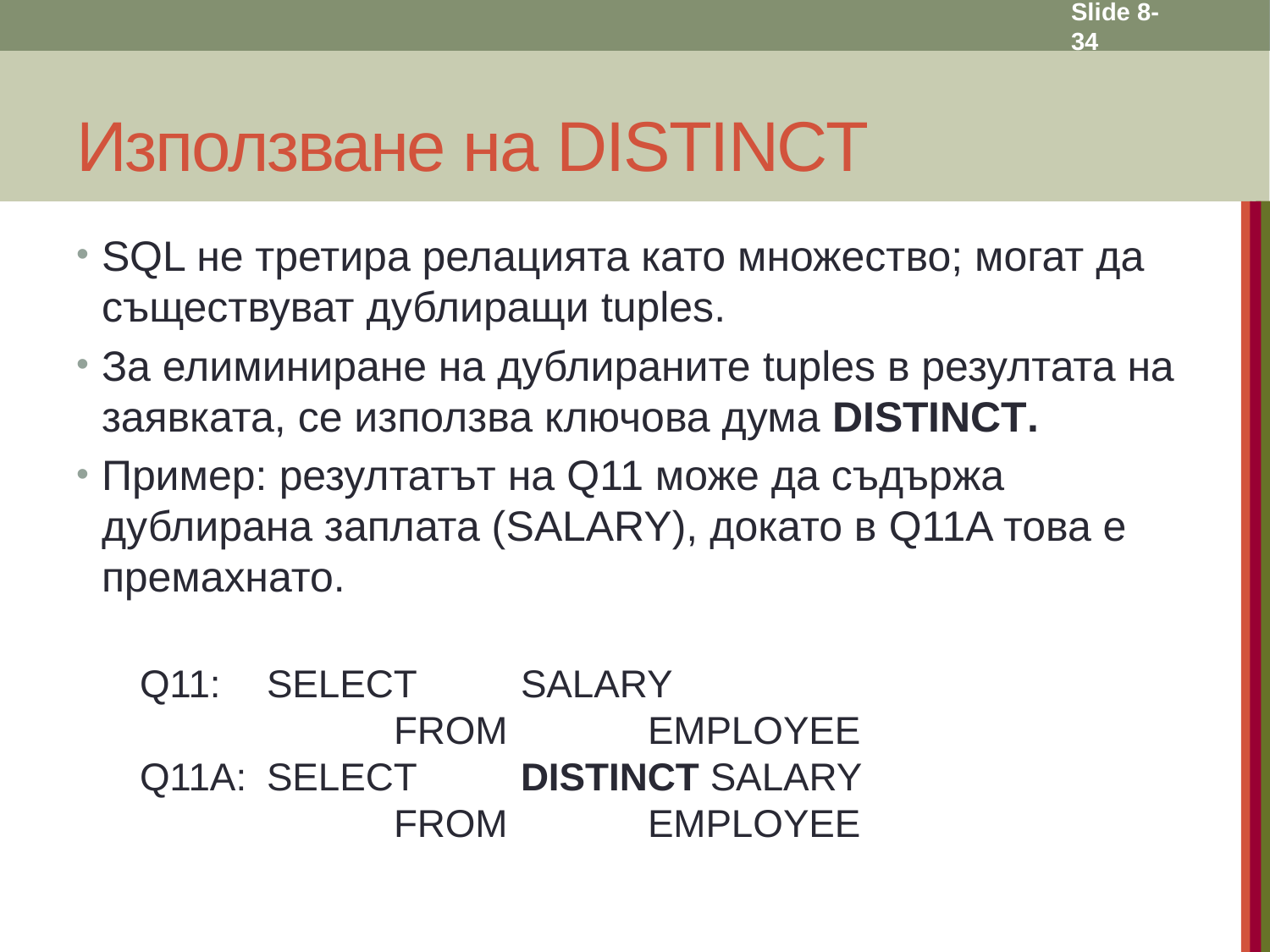

Slide 8- 34
# Използване на DISTINCT
SQL не третира релацията като множество; могат да съществуват дублиращи tuples.
За елиминиране на дублираните tuples в резултата на заявката, се използва ключова дума DISTINCT.
Пример: резултатът на Q11 може да съдържа дублирана заплата (SALARY), докато в Q11A това е премахнато.
	Q11:	SELECT 	SALARY
		FROM		EMPLOYEE
Q11A: 	SELECT 	DISTINCT SALARY
		FROM		EMPLOYEE